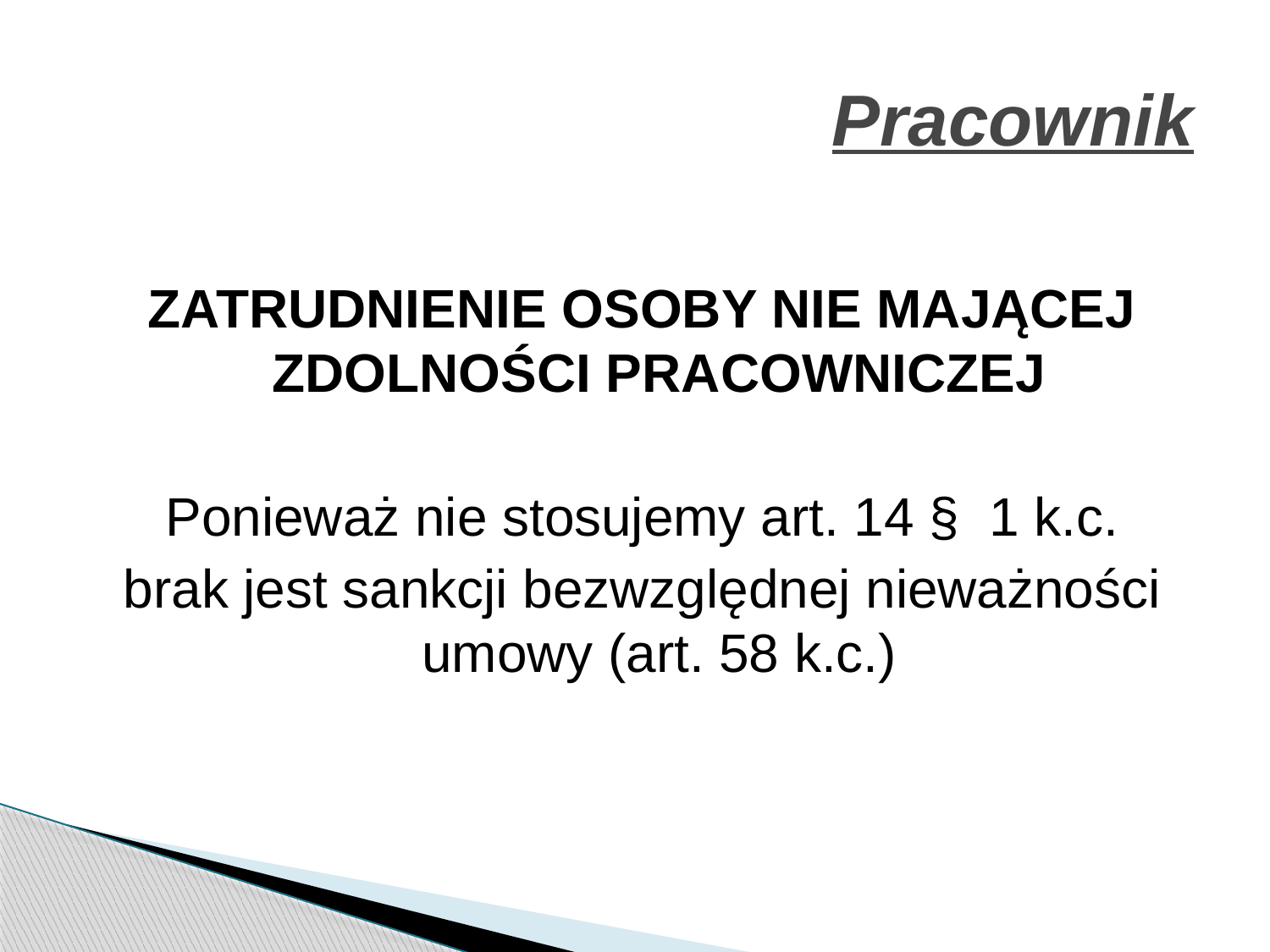

# Pracownik

ZATRUDNIENIE OSOBY NIE MAJĄCEJ ZDOLNOŚCI PRACOWNICZEJ

Ponieważ nie stosujemy art. 14 §  1 k.c.
brak jest sankcji bezwzględnej nieważności umowy (art. 58 k.c.)